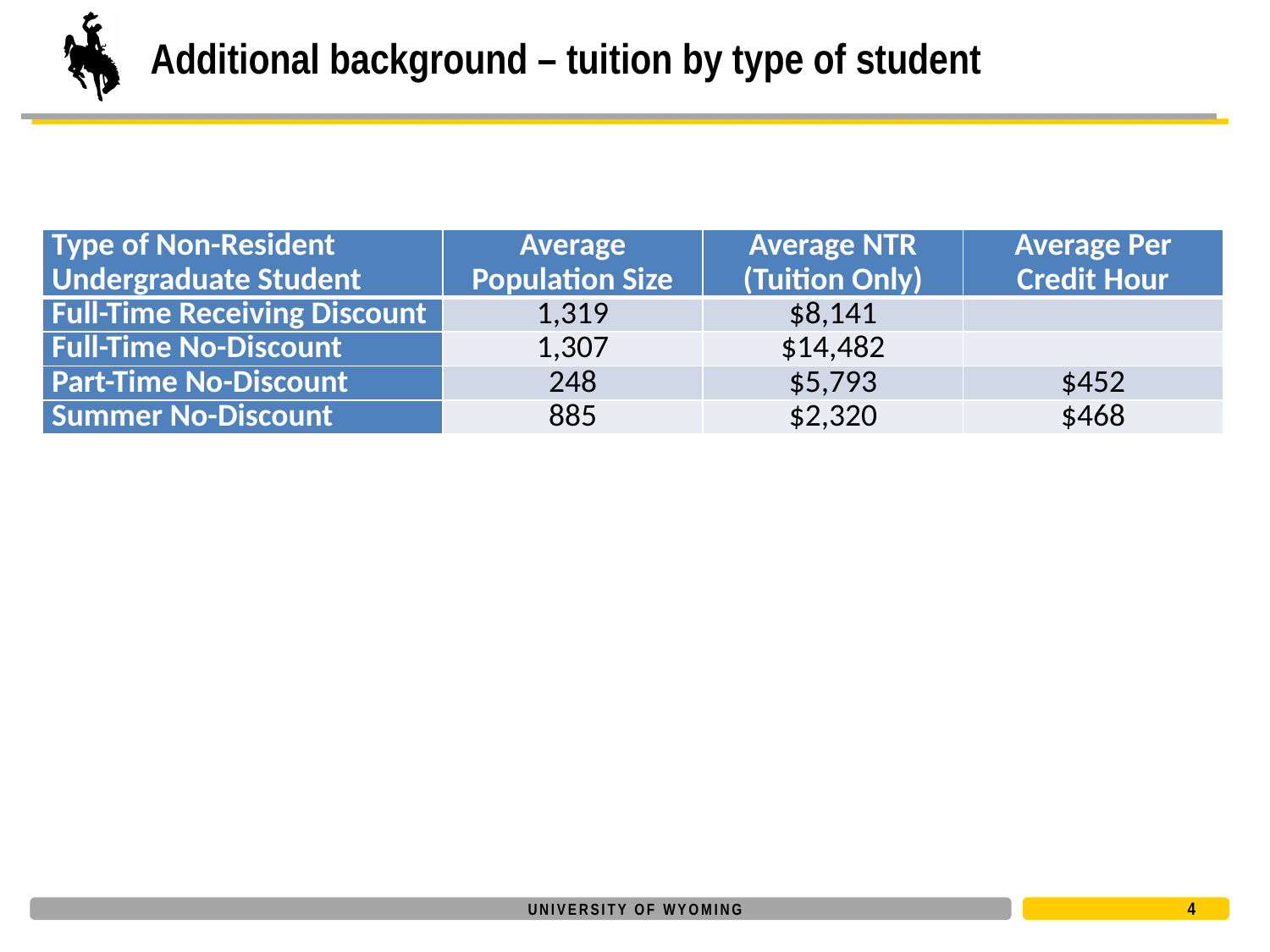

# Additional background – tuition by type of student

| Type of Non-Resident Undergraduate Student | Average Population Size | Average NTR (Tuition Only) | Average Per Credit Hour |
| --- | --- | --- | --- |
| Full-Time Receiving Discount | 1,319 | $8,141 |  |
| Full-Time No-Discount | 1,307 | $14,482 |  |
| Part-Time No-Discount | 248 | $5,793 | $452 |
| Summer No-Discount | 885 | $2,320 | $468 |
4